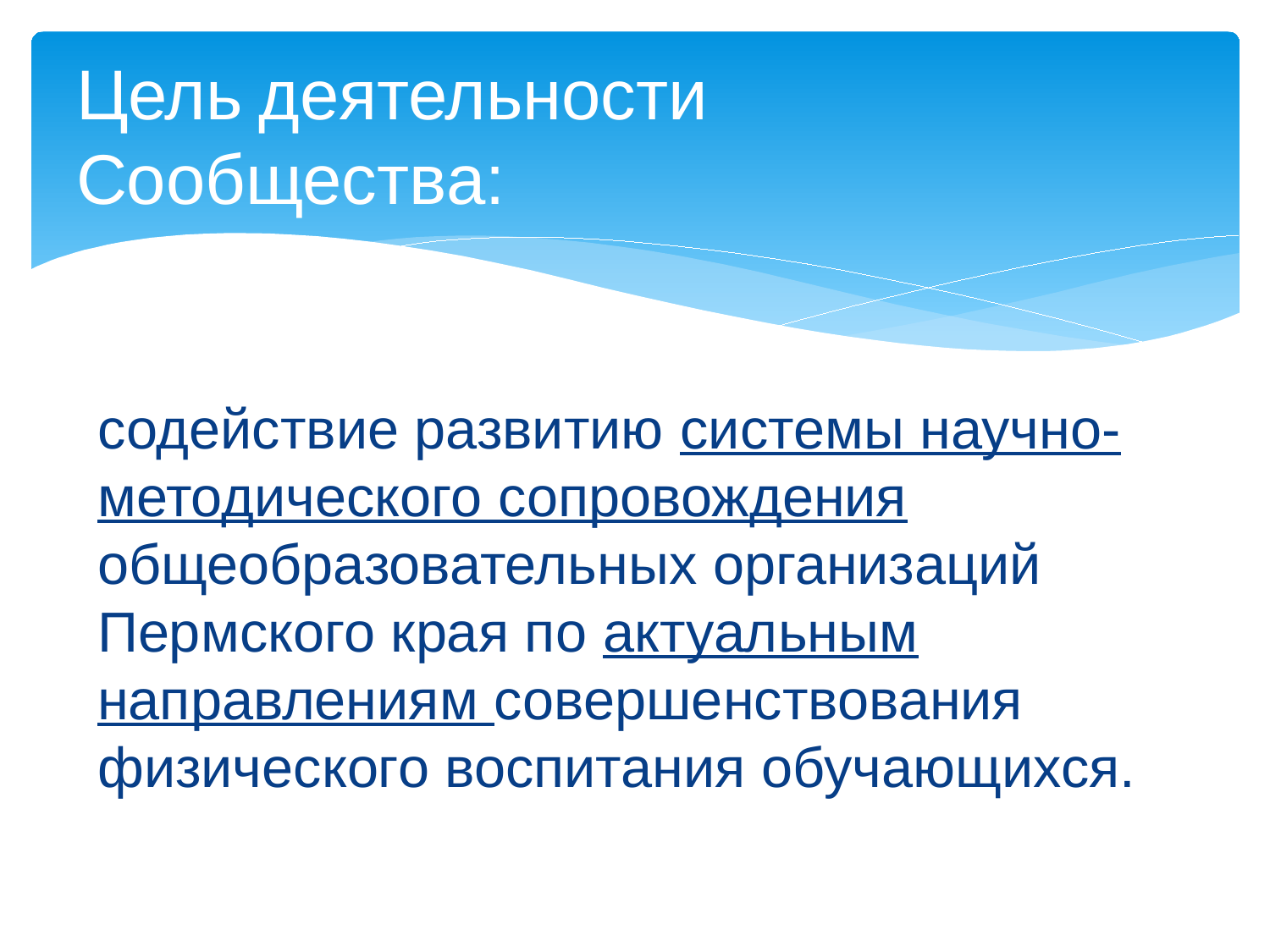

Цель деятельности Сообщества:
содействие развитию системы научно-методического сопровождения общеобразовательных организаций Пермского края по актуальным направлениям совершенствования физического воспитания обучающихся.